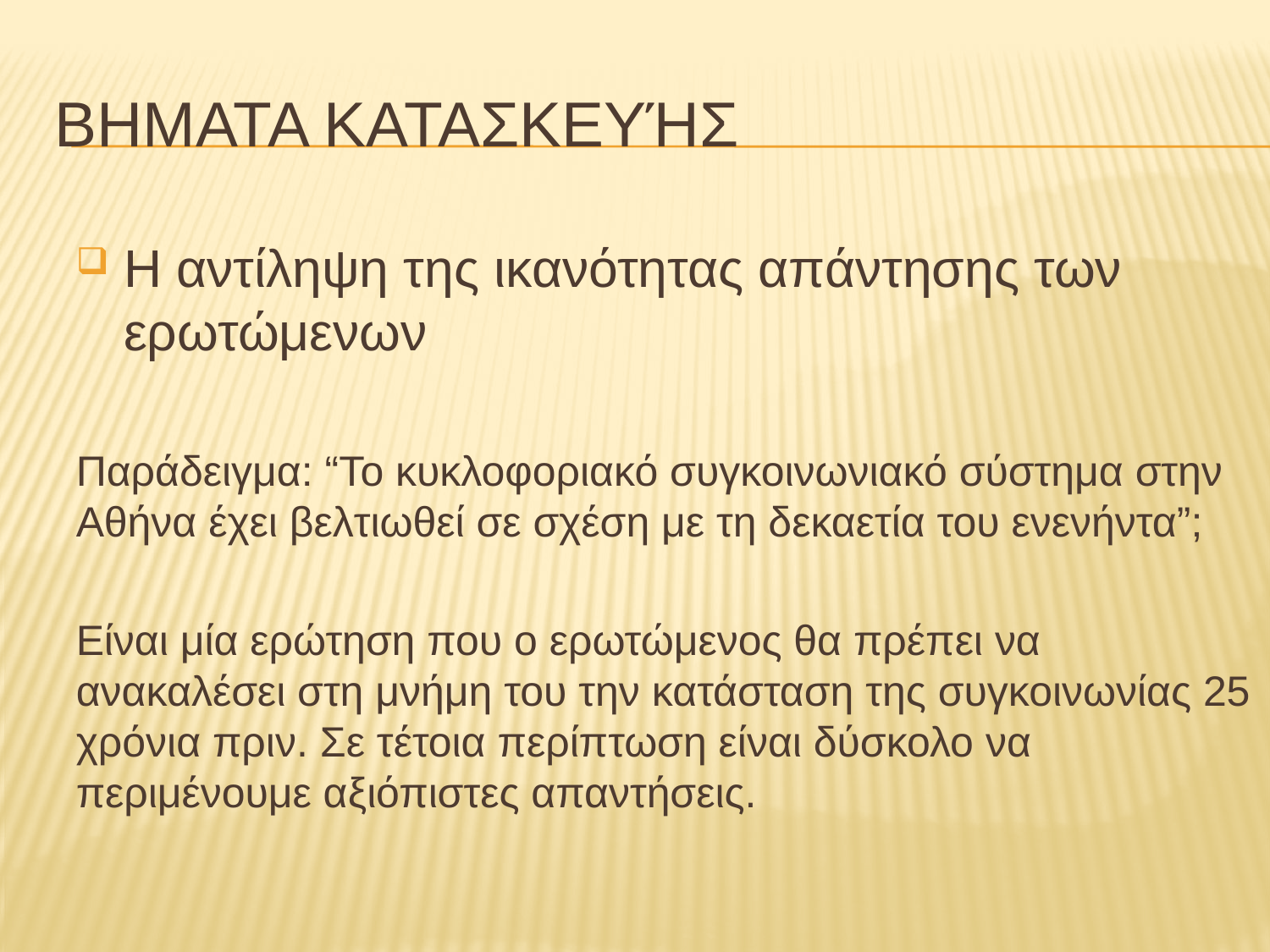

# Βηματα κατασκευήσ
Η αντίληψη της ικανότητας απάντησης των ερωτώμενων

Παράδειγμα: “Το κυκλοφοριακό συγκοινωνιακό σύστημα στην Αθήνα έχει βελτιωθεί σε σχέση με τη δεκαετία του ενενήντα”;

Είναι μία ερώτηση που ο ερωτώμενος θα πρέπει να ανακαλέσει στη μνήμη του την κατάσταση της συγκοινωνίας 25 χρόνια πριν. Σε τέτοια περίπτωση είναι δύσκολο να περιμένουμε αξιόπιστες απαντήσεις.